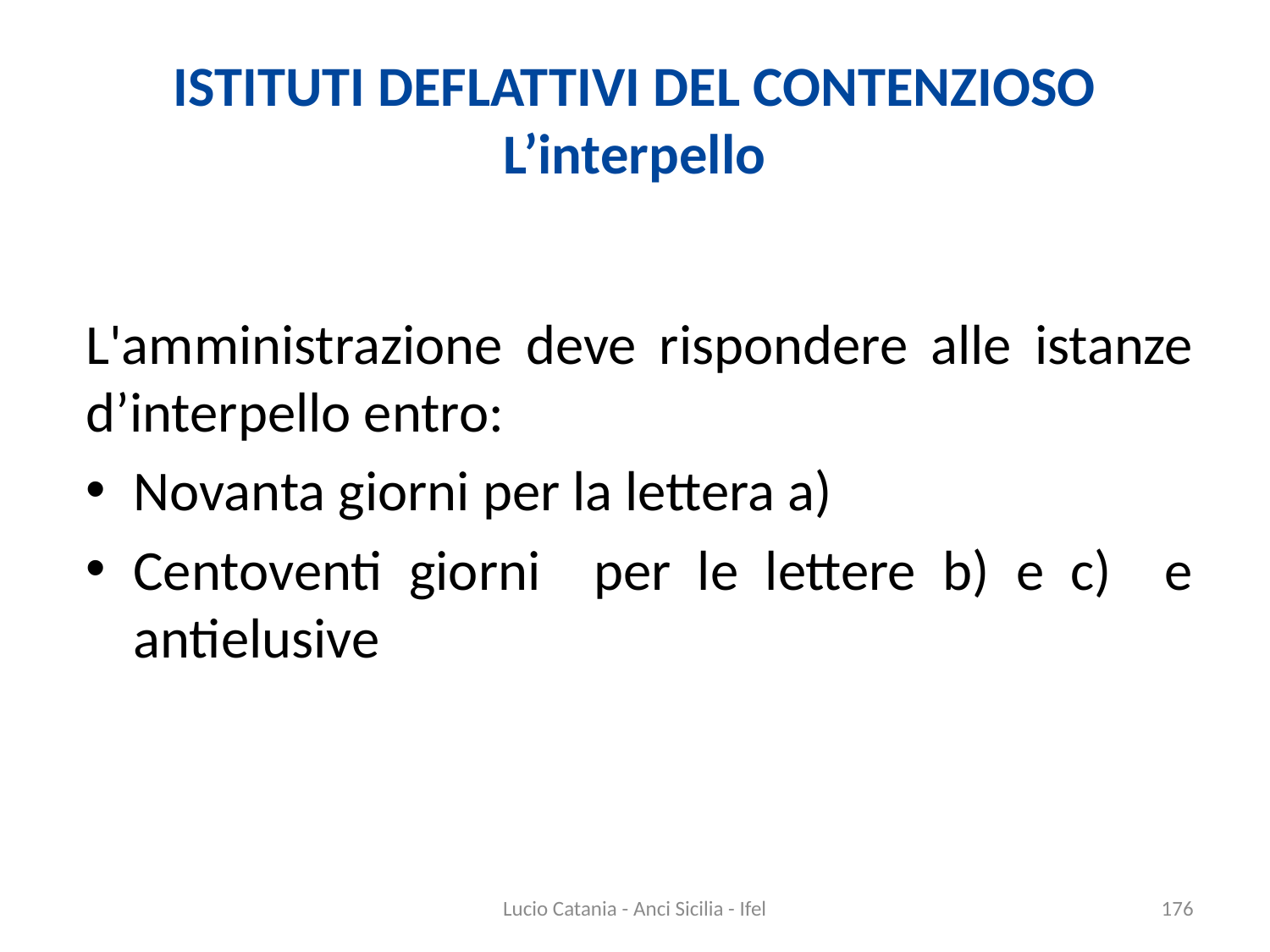

# ISTITUTI DEFLATTIVI DEL CONTENZIOSO L’interpello

L'amministrazione deve rispondere alle istanze d’interpello entro:
Novanta giorni per la lettera a)
Centoventi giorni  per le lettere b) e c)  e antielusive
176
Lucio Catania - Anci Sicilia - Ifel